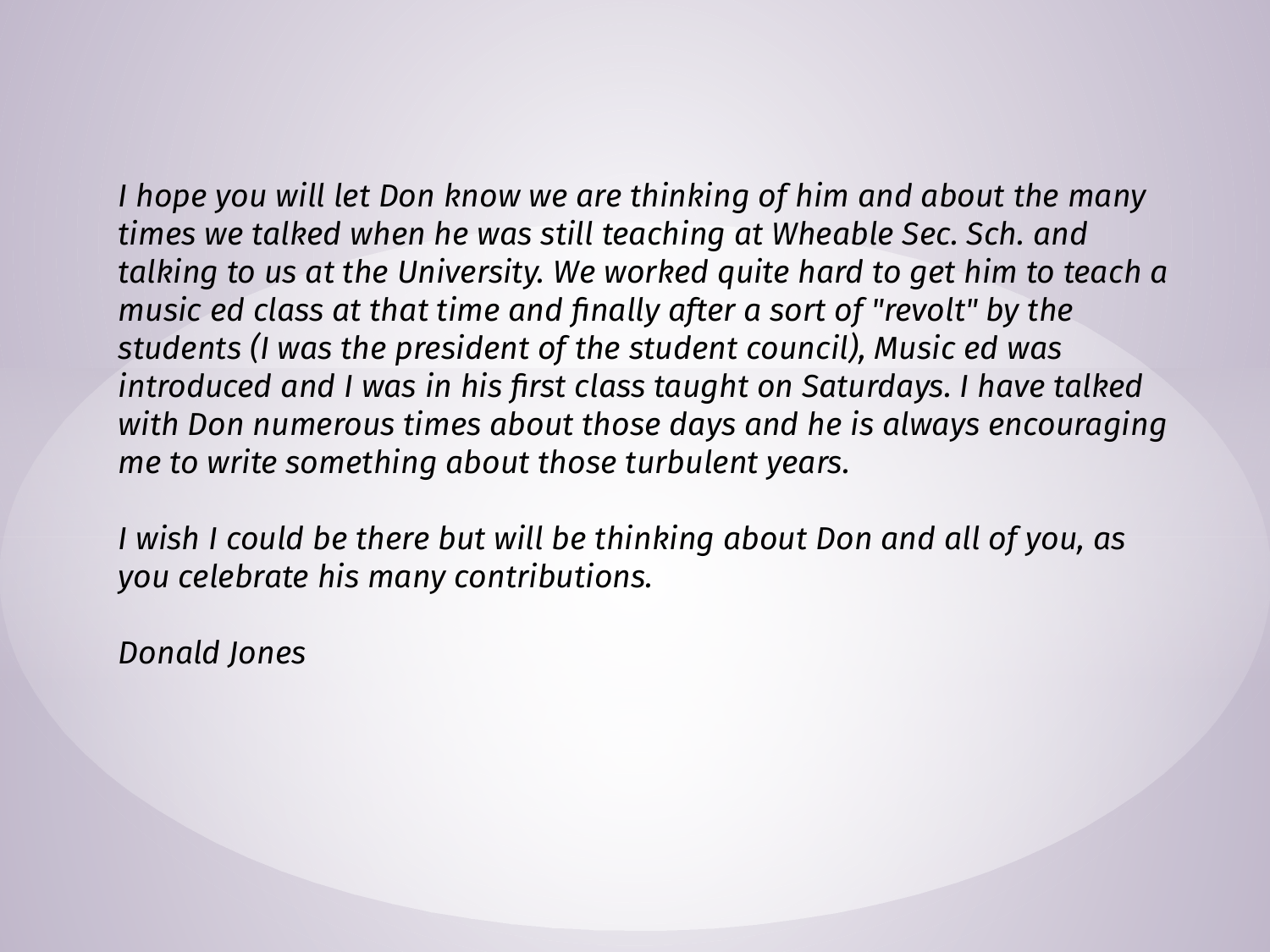

I hope you will let Don know we are thinking of him and about the many times we talked when he was still teaching at Wheable Sec. Sch. and talking to us at the University. We worked quite hard to get him to teach a music ed class at that time and finally after a sort of "revolt" by the students (I was the president of the student council), Music ed was introduced and I was in his first class taught on Saturdays. I have talked with Don numerous times about those days and he is always encouraging me to write something about those turbulent years.

I wish I could be there but will be thinking about Don and all of you, as you celebrate his many contributions.

Donald Jones